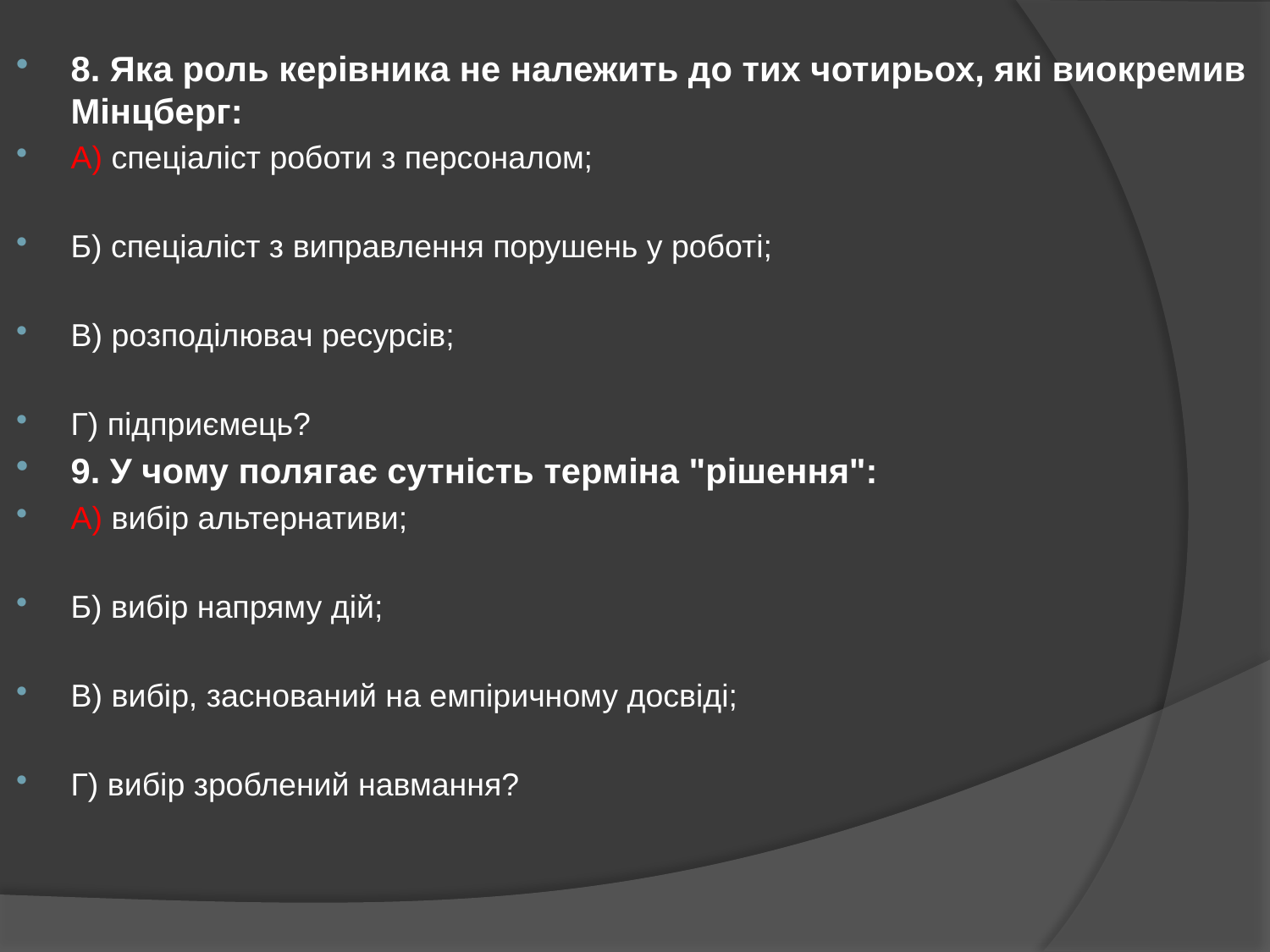

8. Яка роль керівника не належить до тих чотирьох, які виокремив Мінцберг:
А) спеціаліст роботи з персоналом;

Б) спеціаліст з виправлення порушень у роботі;

В) розподілювач ресурсів;

Г) підприємець?
9. У чому полягає сутність терміна "рішення":
А) вибір альтернативи;

Б) вибір напряму дій;

В) вибір, заснований на емпіричному досвіді;

Г) вибір зроблений навмання?

#